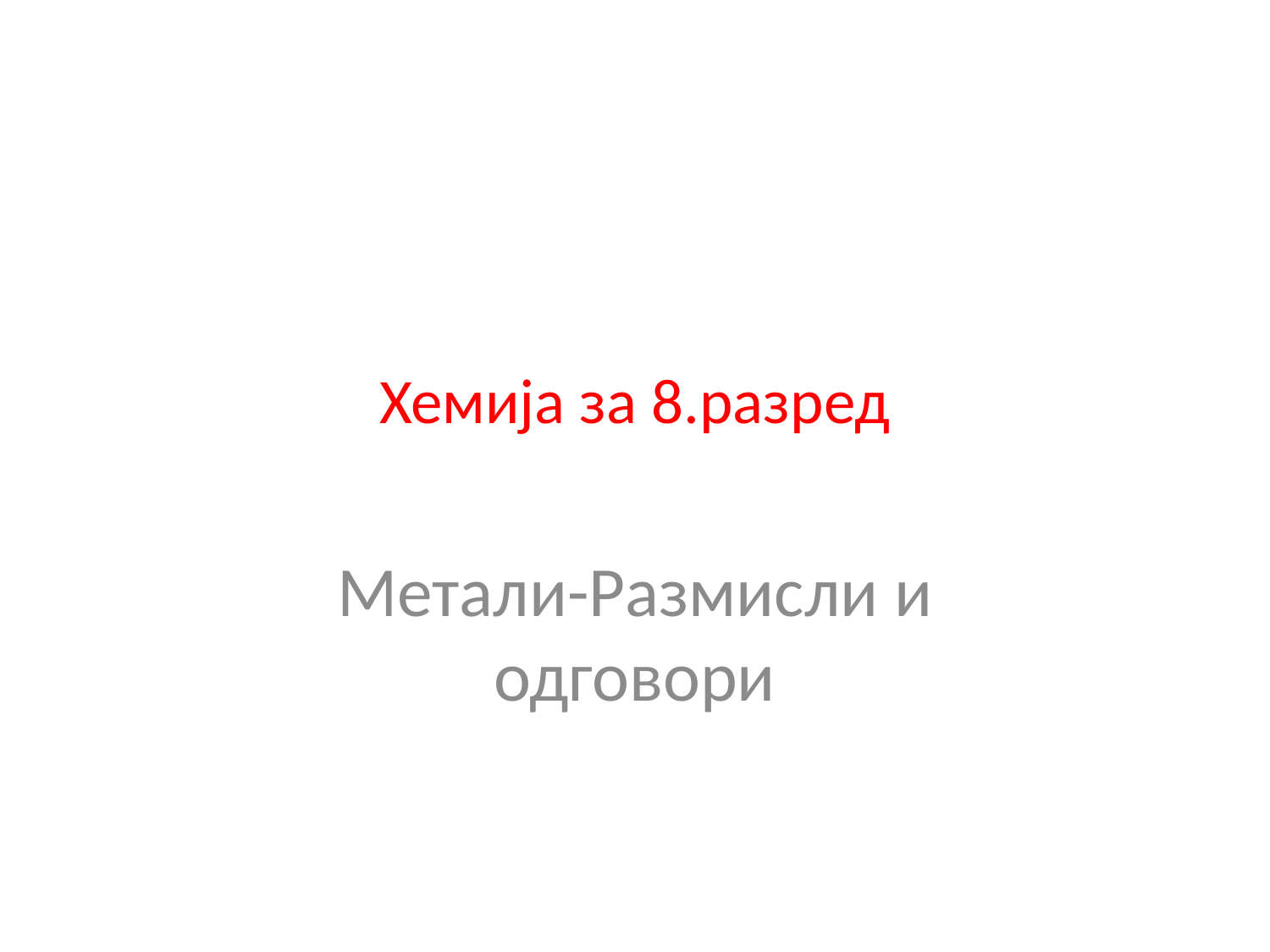

# Хемија за 8.разред
Mетали-Размисли и одговори